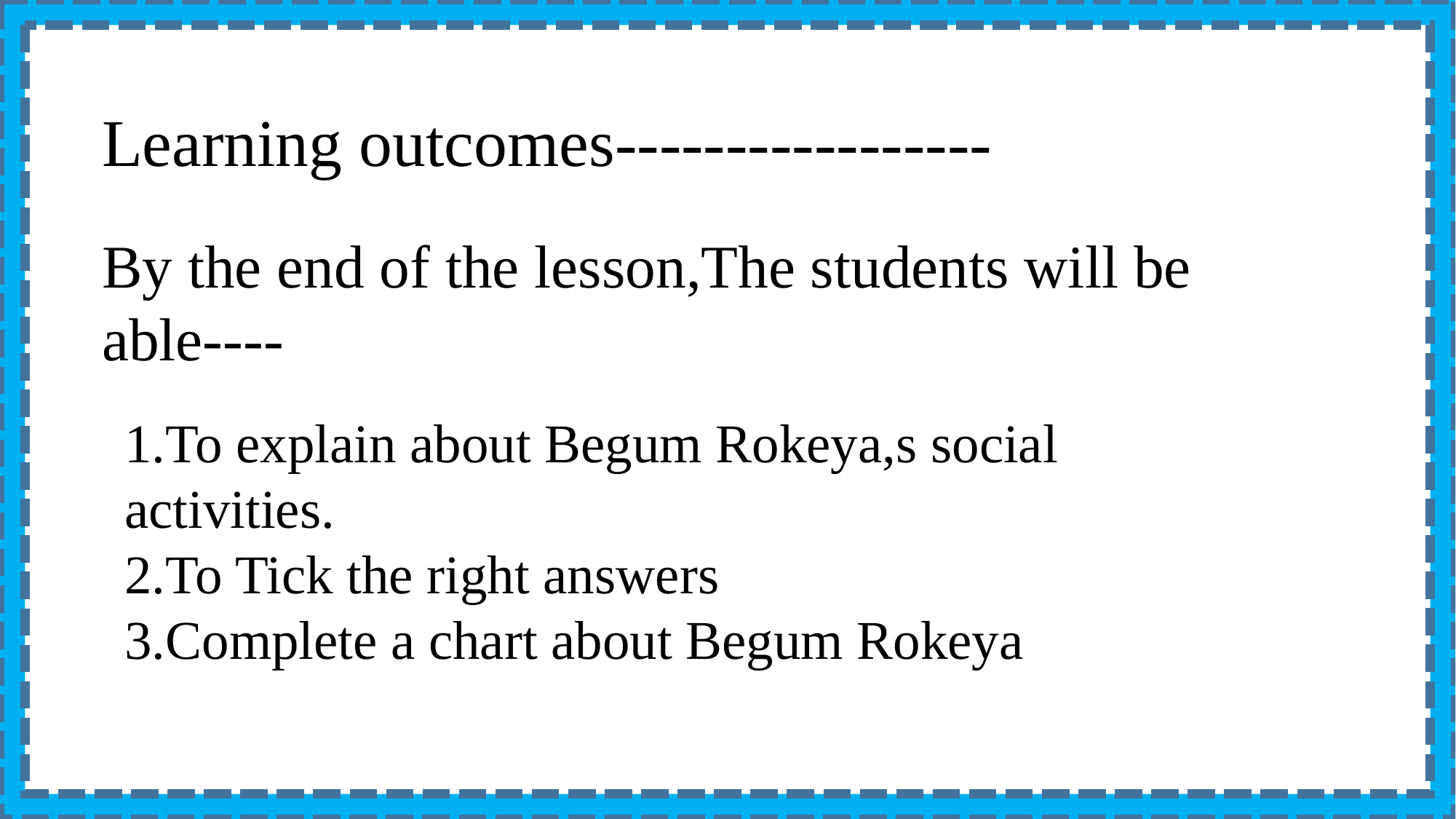

Learning outcomes-----------------
By the end of the lesson,The students will be able----
1.To explain about Begum Rokeya,s social activities.
2.To Tick the right answers
3.Complete a chart about Begum Rokeya